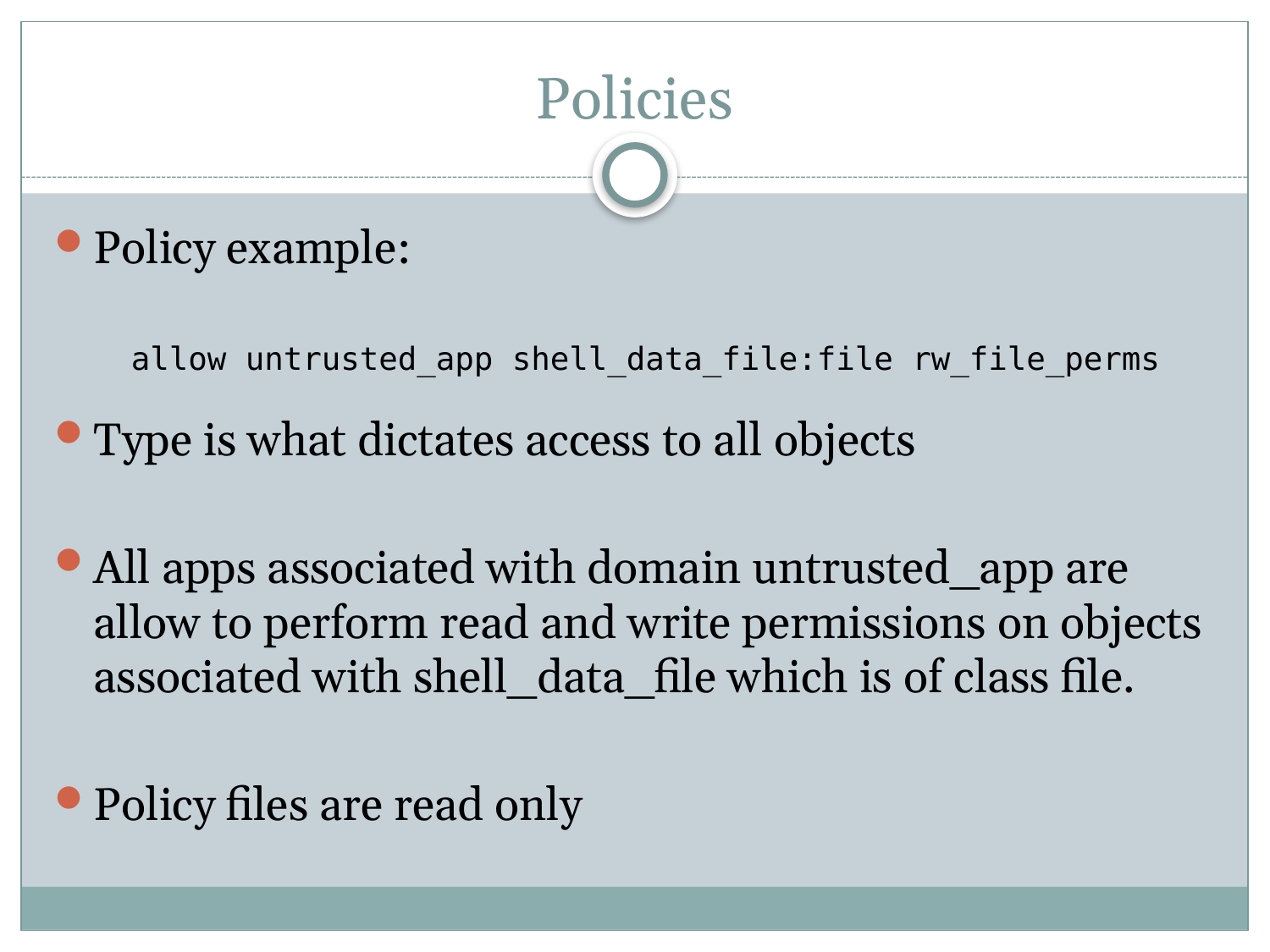

# Policies
Policy example:

Type is what dictates access to all objects

All apps associated with domain untrusted_app are allow to perform read and write permissions on objects associated with shell_data_file which is of class file.

Policy files are read only
allow untrusted_app shell_data_file:file rw_file_perms